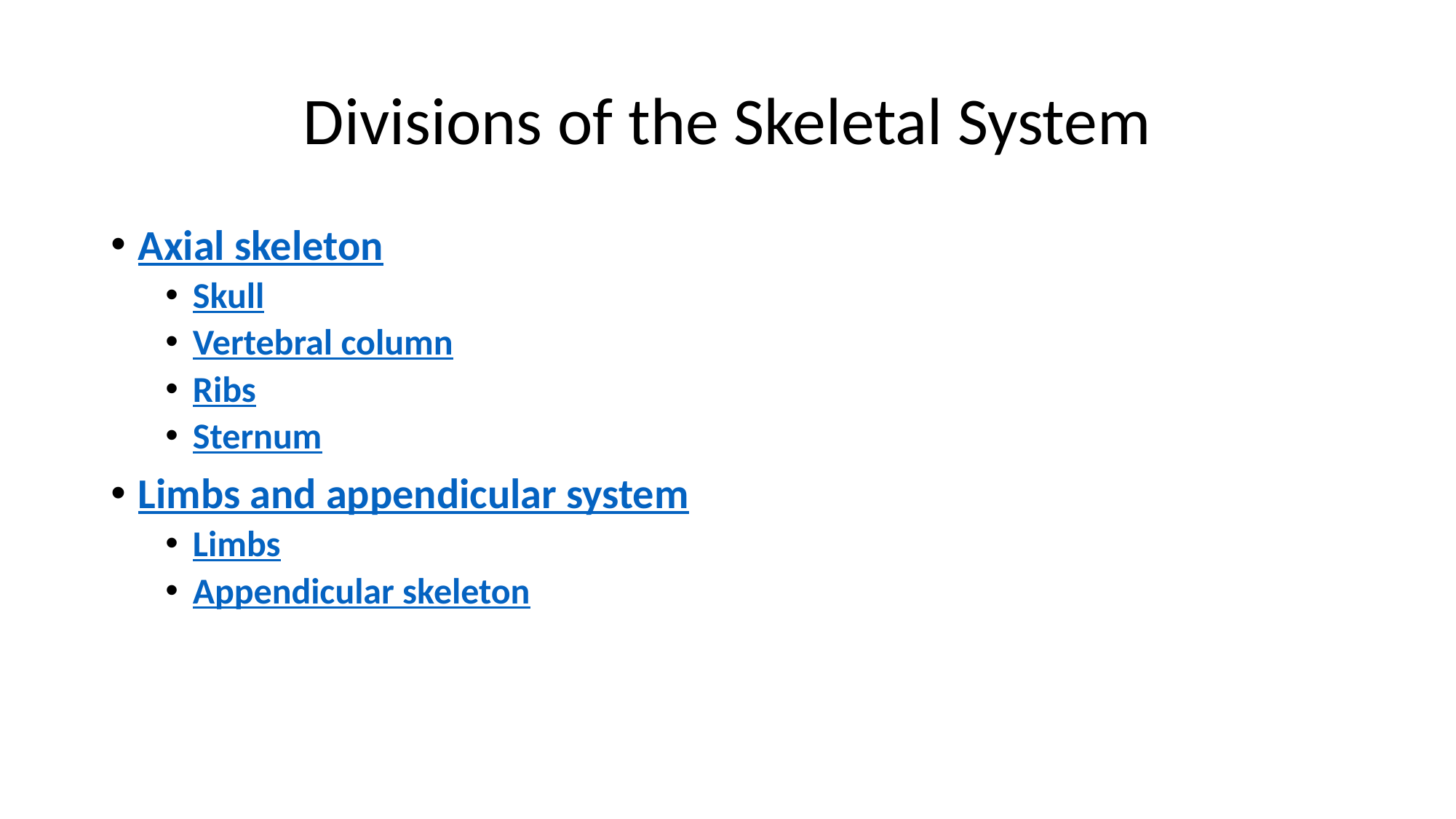

# Divisions of the Skeletal System
Axial skeleton
Skull
Vertebral column
Ribs
Sternum
Limbs and appendicular system
Limbs
Appendicular skeleton